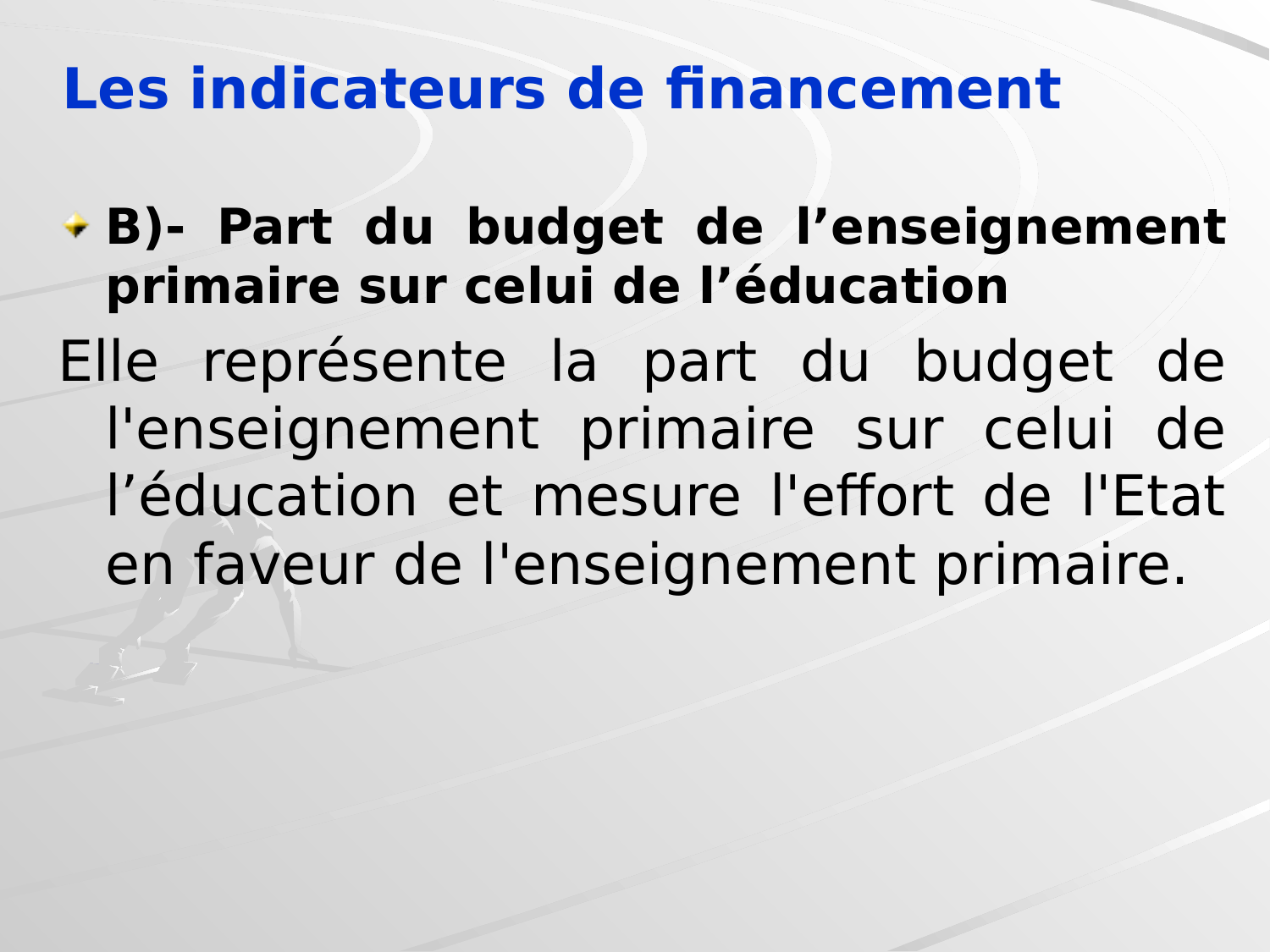

Les indicateurs de financement
B)- Part du budget de l’enseignement primaire sur celui de l’éducation
Elle représente la part du budget de l'enseignement primaire sur celui de l’éducation et mesure l'effort de l'Etat en faveur de l'enseignement primaire.